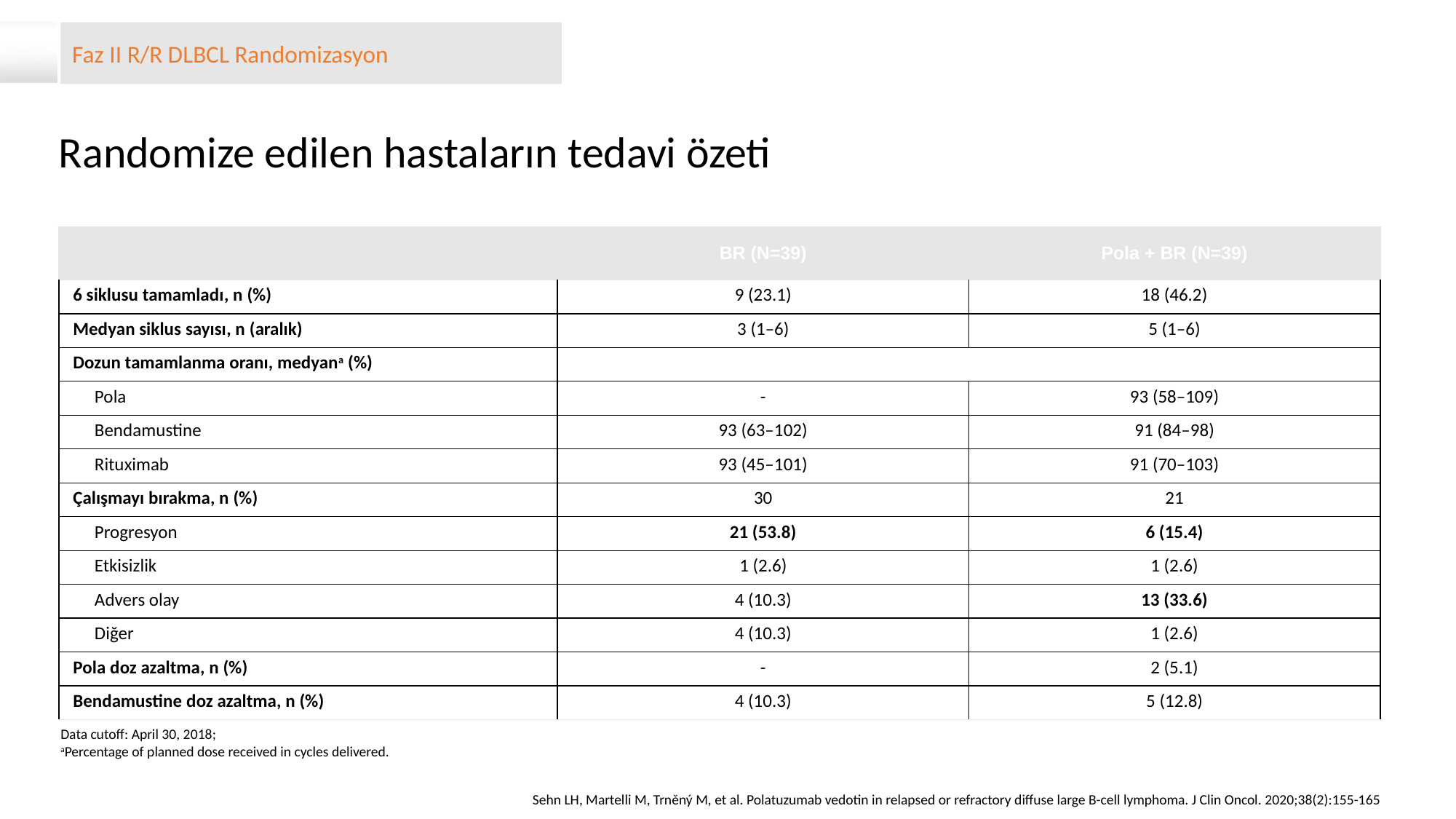

Faz II R/R DLBCL Randomizasyon
# Randomize edilen hastaların tedavi özeti
|  | BR (N=39) | Pola + BR (N=39) |
| --- | --- | --- |
| 6 siklusu tamamladı, n (%) | 9 (23.1) | 18 (46.2) |
| Medyan siklus sayısı, n (aralık) | 3 (1–6) | 5 (1–6) |
| Dozun tamamlanma oranı, medyana (%) |  |  |
| Pola | - | 93 (58–109) |
| Bendamustine | 93 (63–102) | 91 (84–98) |
| Rituximab | 93 (45–101) | 91 (70–103) |
| Çalışmayı bırakma, n (%) | 30 | 21 |
| Progresyon | 21 (53.8) | 6 (15.4) |
| Etkisizlik | 1 (2.6) | 1 (2.6) |
| Advers olay | 4 (10.3) | 13 (33.6) |
| Diğer | 4 (10.3) | 1 (2.6) |
| Pola doz azaltma, n (%) | - | 2 (5.1) |
| Bendamustine doz azaltma, n (%) | 4 (10.3) | 5 (12.8) |
Data cutoff: April 30, 2018;
aPercentage of planned dose received in cycles delivered.
Sehn LH, Martelli M, Trněný M, et al. Polatuzumab vedotin in relapsed or refractory diffuse large B-cell lymphoma. J Clin Oncol. 2020;38(2):155-165